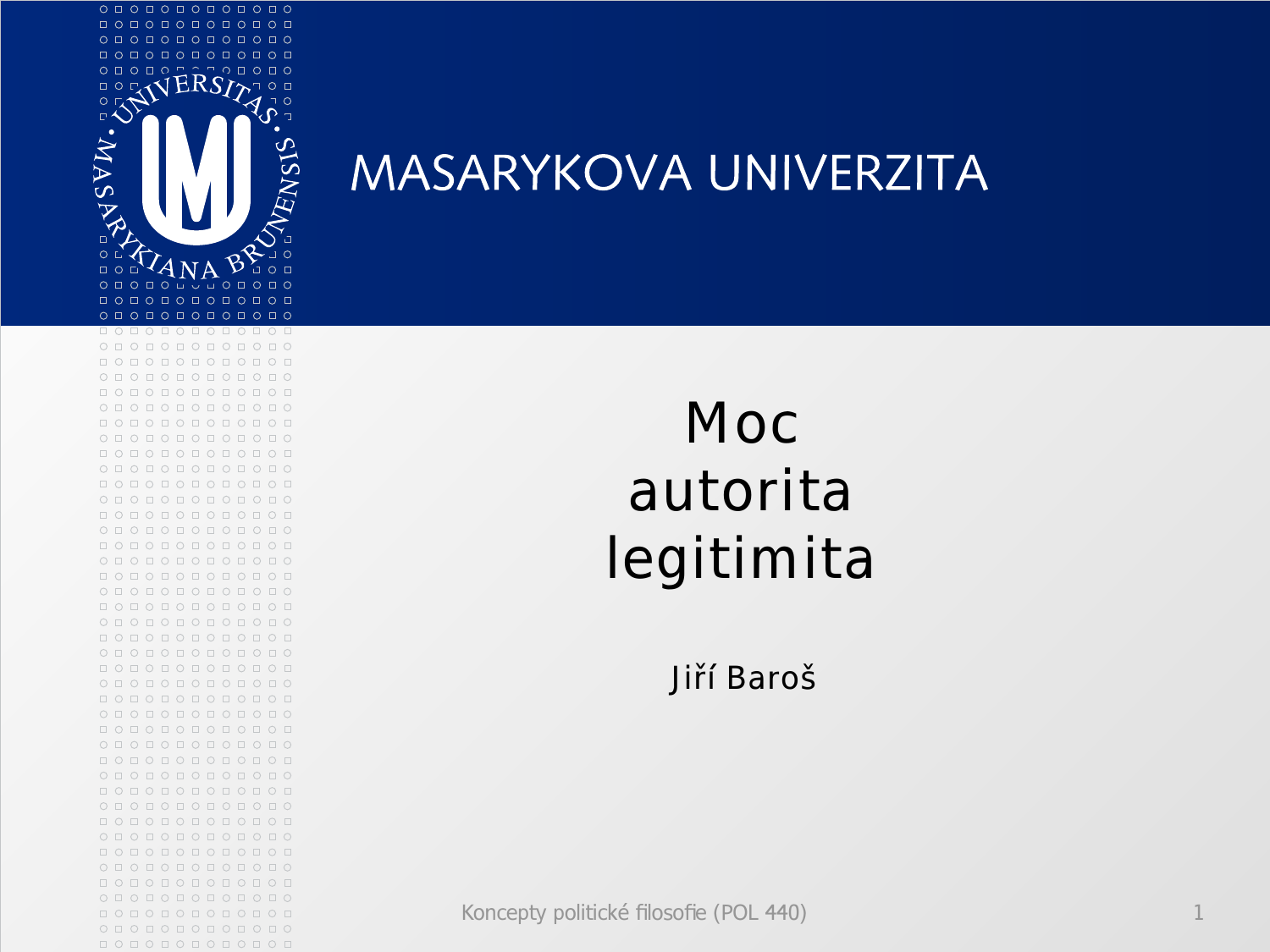

# Moc autorita legitimita Jiří Baroš
Koncepty politické filosofie (POL 440)
1